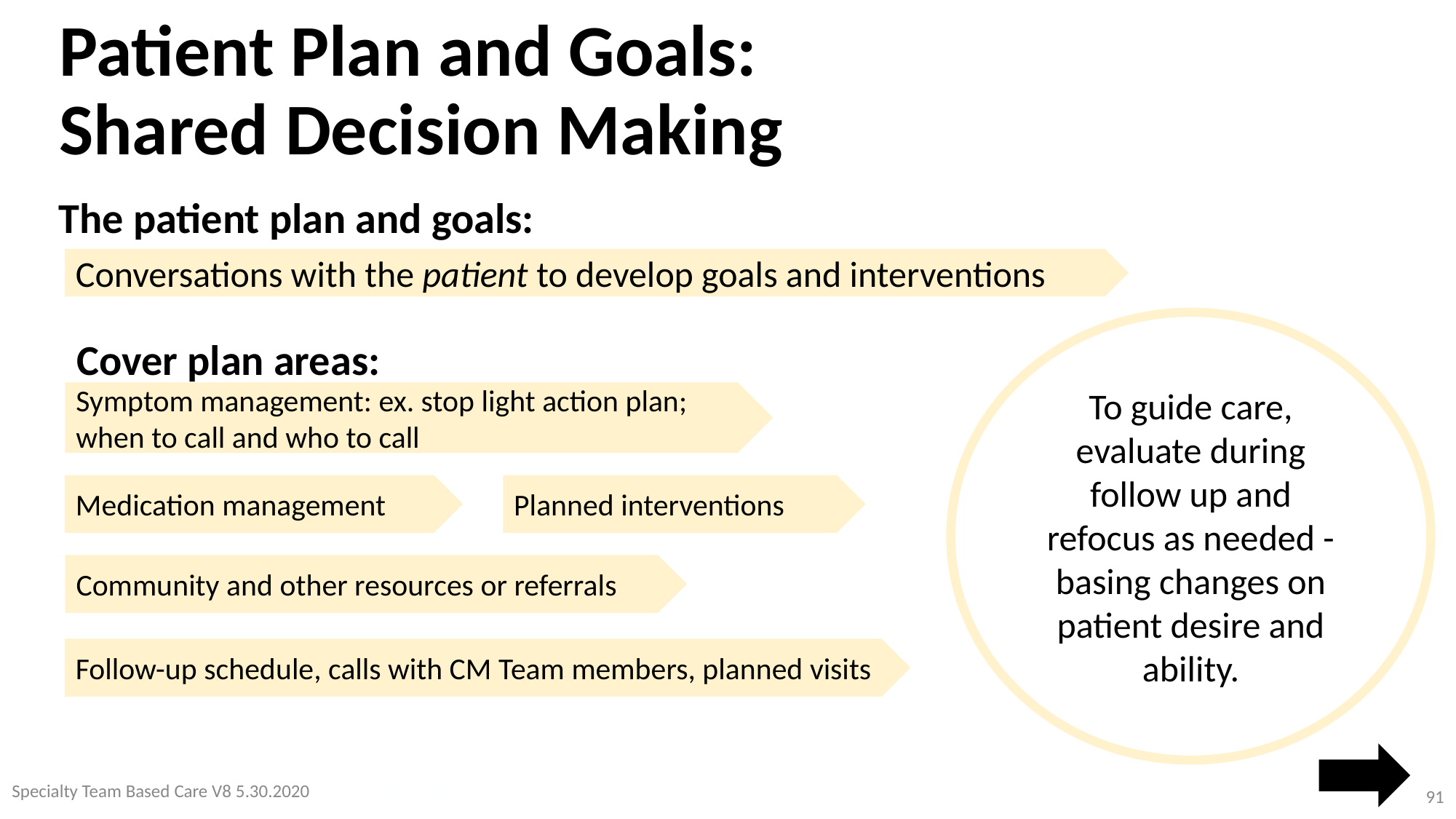

Patient Plan and Goals: Shared Decision Making
The patient plan and goals:

Conversations with the patient to develop goals and interventions
To guide care, evaluate during follow up and refocus as needed - basing changes on patient desire and ability.
Cover plan areas:
Symptom management: ex. stop light action plan; when to call and who to call
Medication management
Planned interventions
Community and other resources or referrals
Follow-up schedule, calls with CM Team members, planned visits

Specialty Team Based Care V8 5.30.2020
Specialty Team Based Care 4.1.20 V1
91